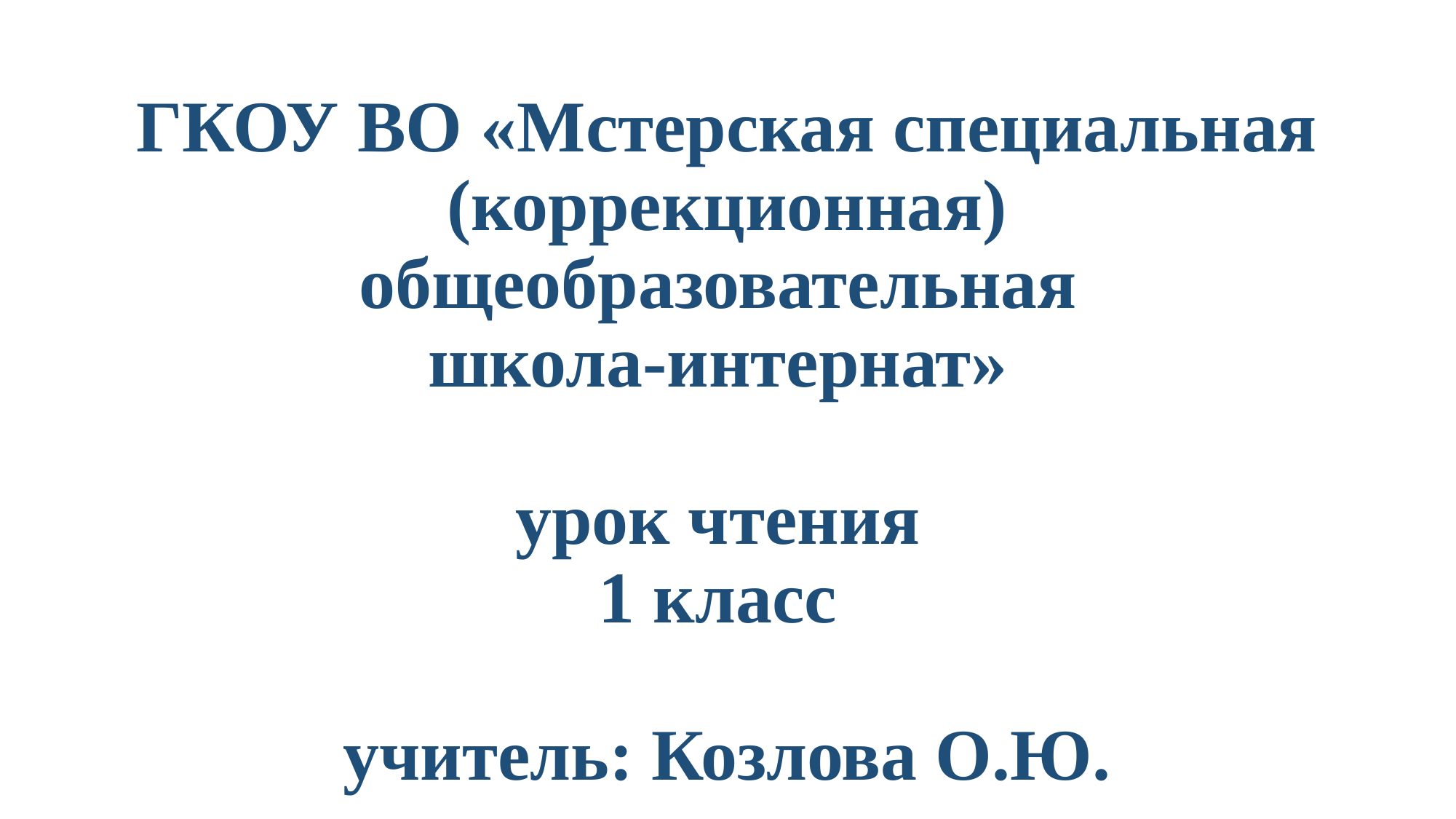

# ГКОУ ВО «Мстерская специальная (коррекционная) общеобразовательная школа-интернат» урок чтения 1 класс учитель: Козлова О.Ю.